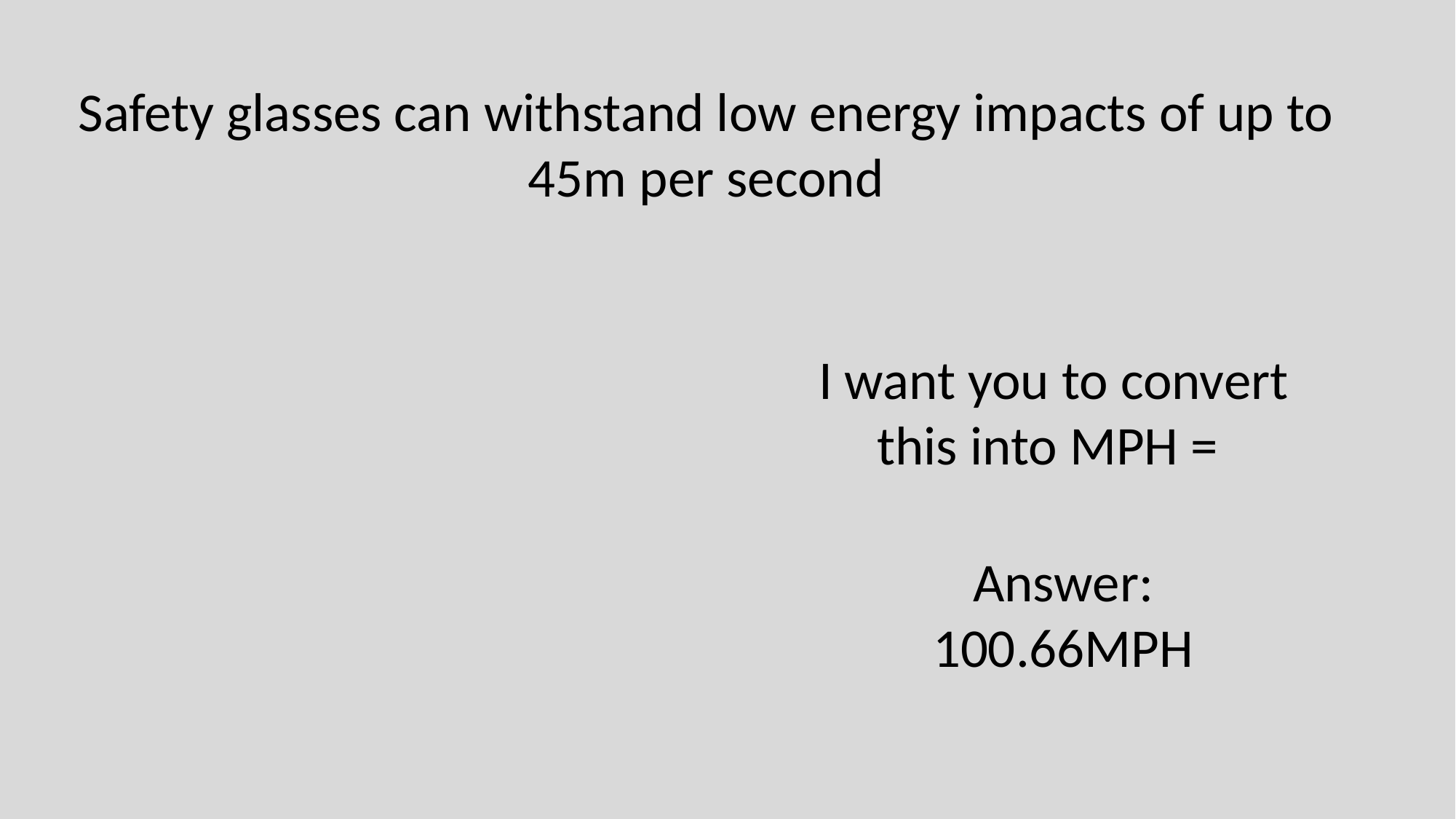

Safety glasses can withstand low energy impacts of up to 45m per second
I want you to convert this into MPH = ​
Answer:
100.66MPH